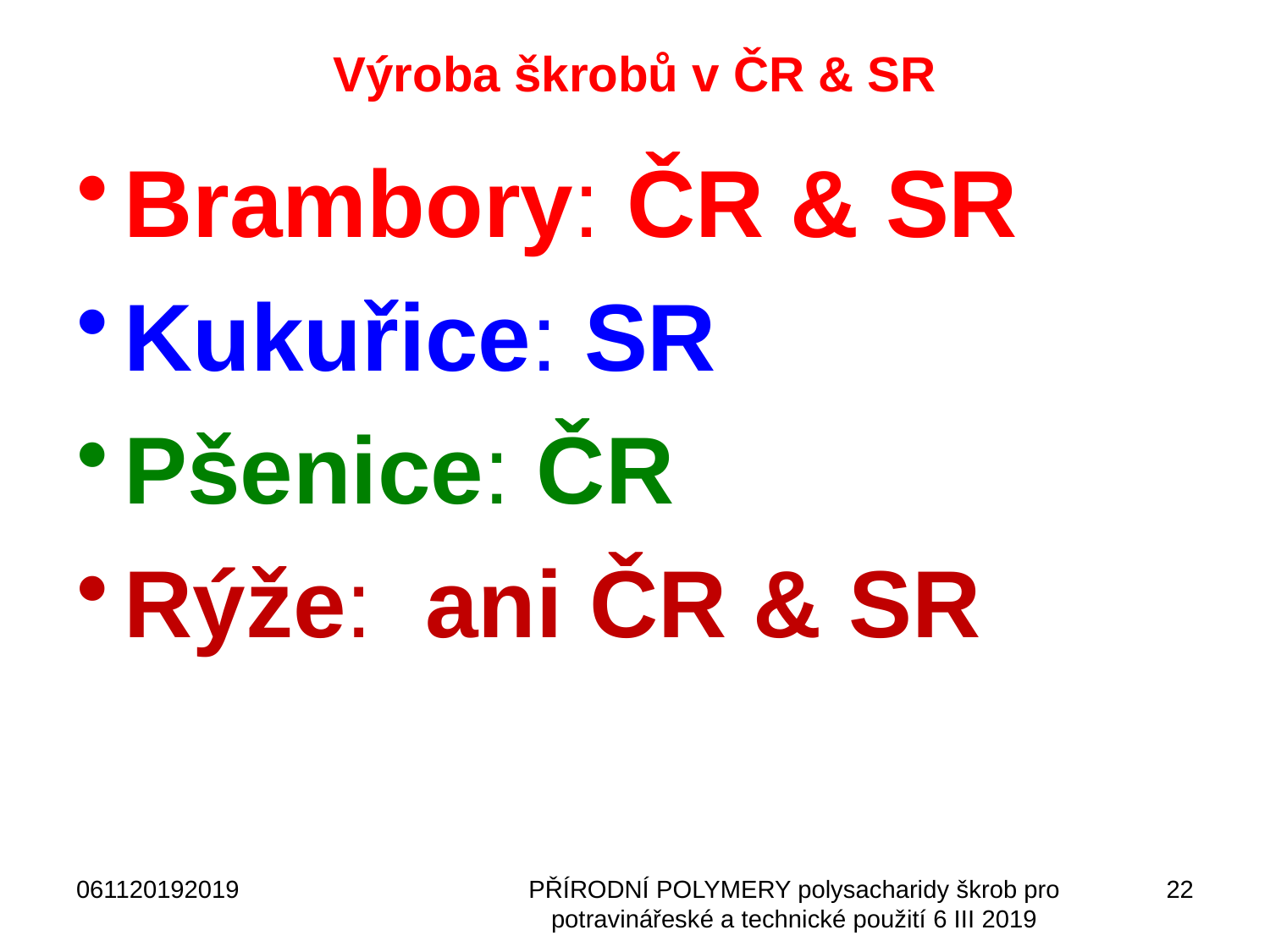

# Výroba škrobů v ČR & SR
Brambory: ČR & SR
Kukuřice: SR
Pšenice: ČR
Rýže:  ani ČR & SR

061120192019
PŘÍRODNÍ POLYMERY polysacharidy škrob pro potravinářeské a technické použití 6 III 2019
22